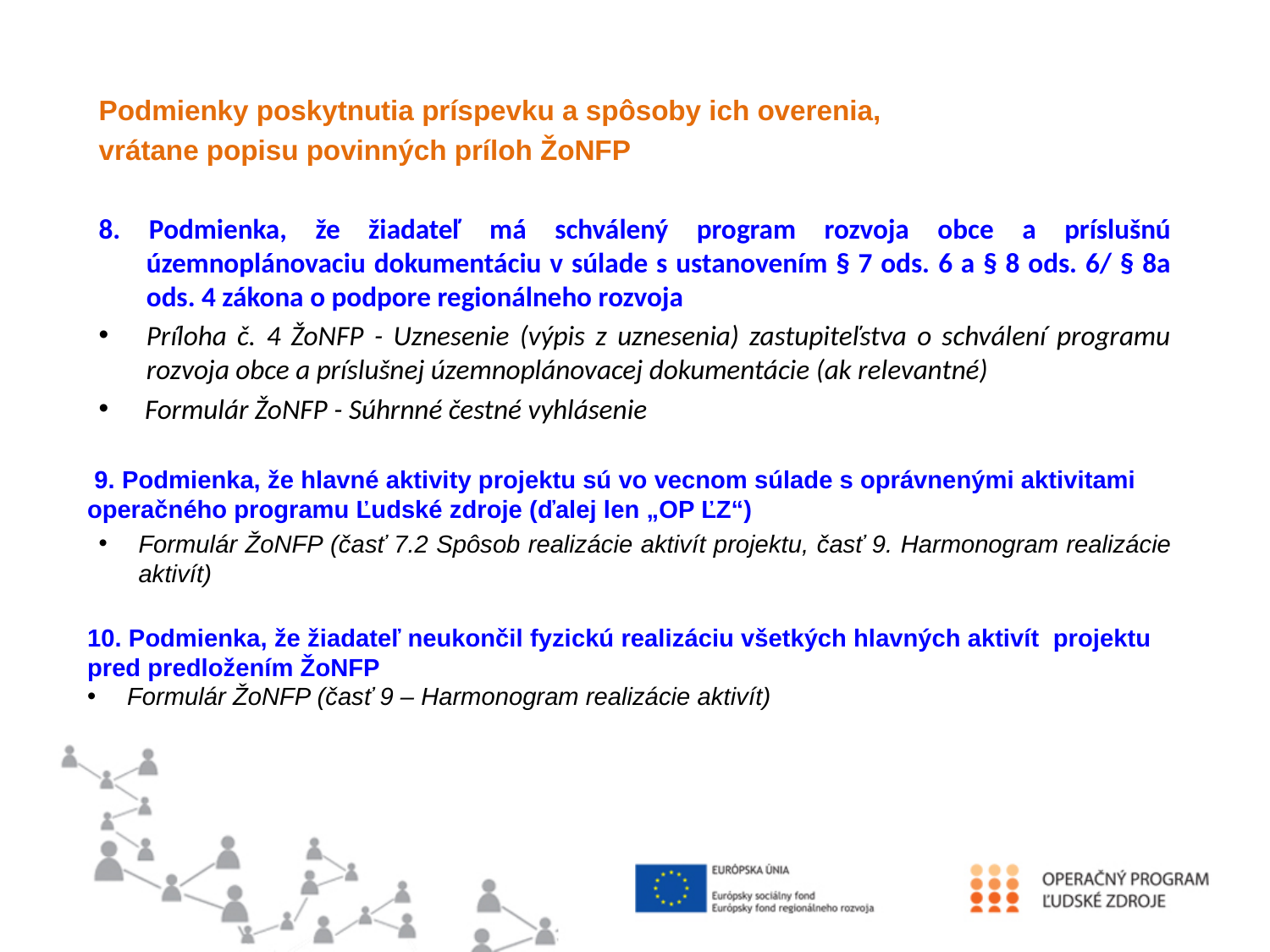

Podmienky poskytnutia príspevku a spôsoby ich overenia,
vrátane popisu povinných príloh ŽoNFP

8. Podmienka, že žiadateľ má schválený program rozvoja obce a príslušnú územnoplánovaciu dokumentáciu v súlade s ustanovením § 7 ods. 6 a § 8 ods. 6/ § 8a ods. 4 zákona o podpore regionálneho rozvoja
Príloha č. 4 ŽoNFP - Uznesenie (výpis z uznesenia) zastupiteľstva o schválení programu rozvoja obce a príslušnej územnoplánovacej dokumentácie (ak relevantné)
 Formulár ŽoNFP - Súhrnné čestné vyhlásenie

 9. Podmienka, že hlavné aktivity projektu sú vo vecnom súlade s oprávnenými aktivitami    operačného programu Ľudské zdroje (ďalej len „OP ĽZ“)
Formulár ŽoNFP (časť 7.2 Spôsob realizácie aktivít projektu, časť 9. Harmonogram realizácie aktivít)

10. Podmienka, že žiadateľ neukončil fyzickú realizáciu všetkých hlavných aktivít  projektu pred predložením ŽoNFP
Formulár ŽoNFP (časť 9 – Harmonogram realizácie aktivít)